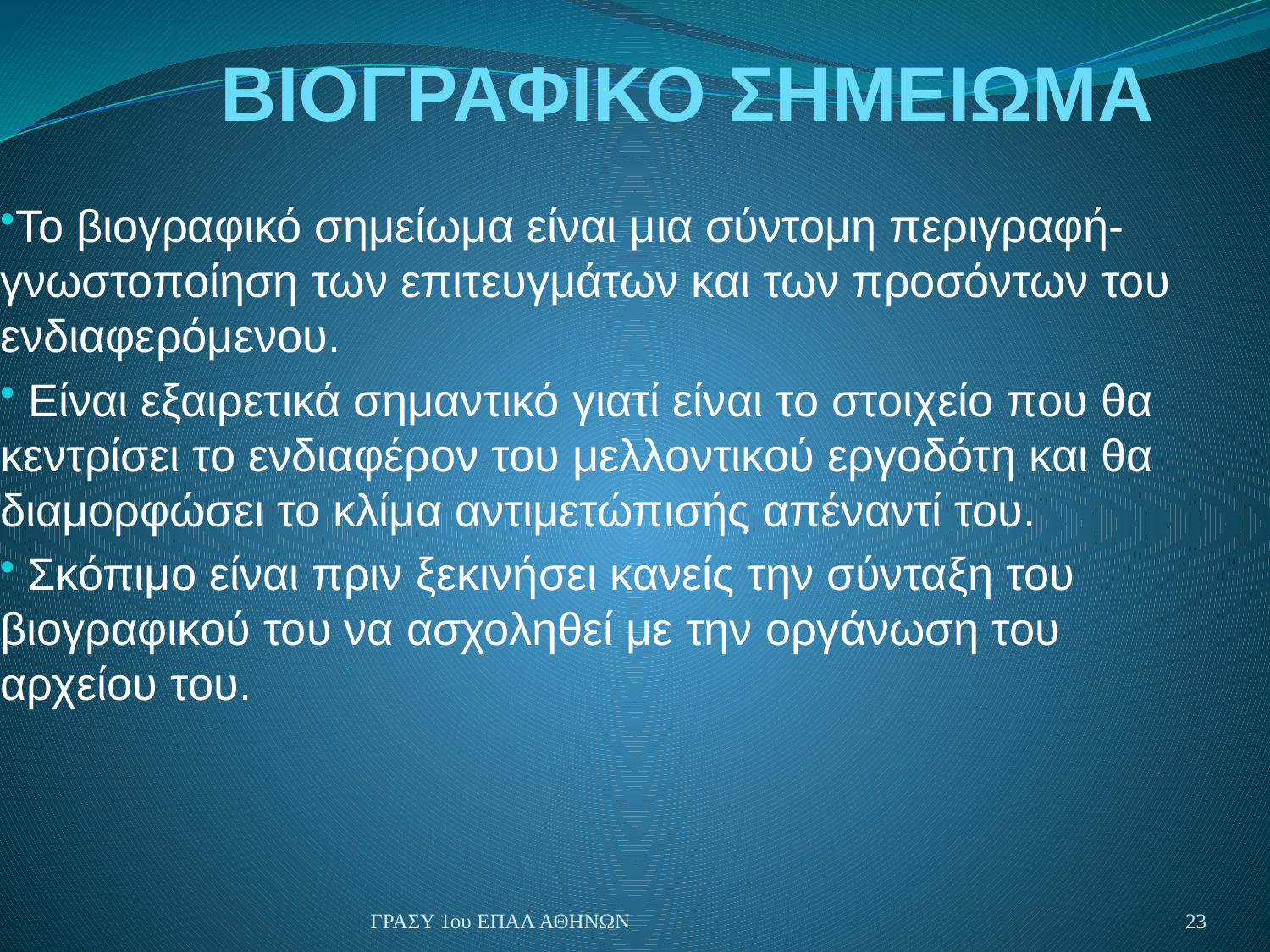

# ΒΙΟΓΡΑΦΙΚΟ ΣΗΜΕΙΩΜΑ
Το βιογραφικό σημείωμα είναι μια σύντομη περιγραφή-γνωστοποίηση των επιτευγμάτων και των προσόντων του ενδιαφερόμενου.
 Είναι εξαιρετικά σημαντικό γιατί είναι το στοιχείο που θα κεντρίσει το ενδιαφέρον του μελλοντικού εργοδότη και θα διαμορφώσει το κλίμα αντιμετώπισής απέναντί του.
 Σκόπιμο είναι πριν ξεκινήσει κανείς την σύνταξη του βιογραφικού του να ασχοληθεί με την οργάνωση του αρχείου του.
ΓΡΑΣΥ 1ου ΕΠΑΛ ΑΘΗΝΩΝ
23